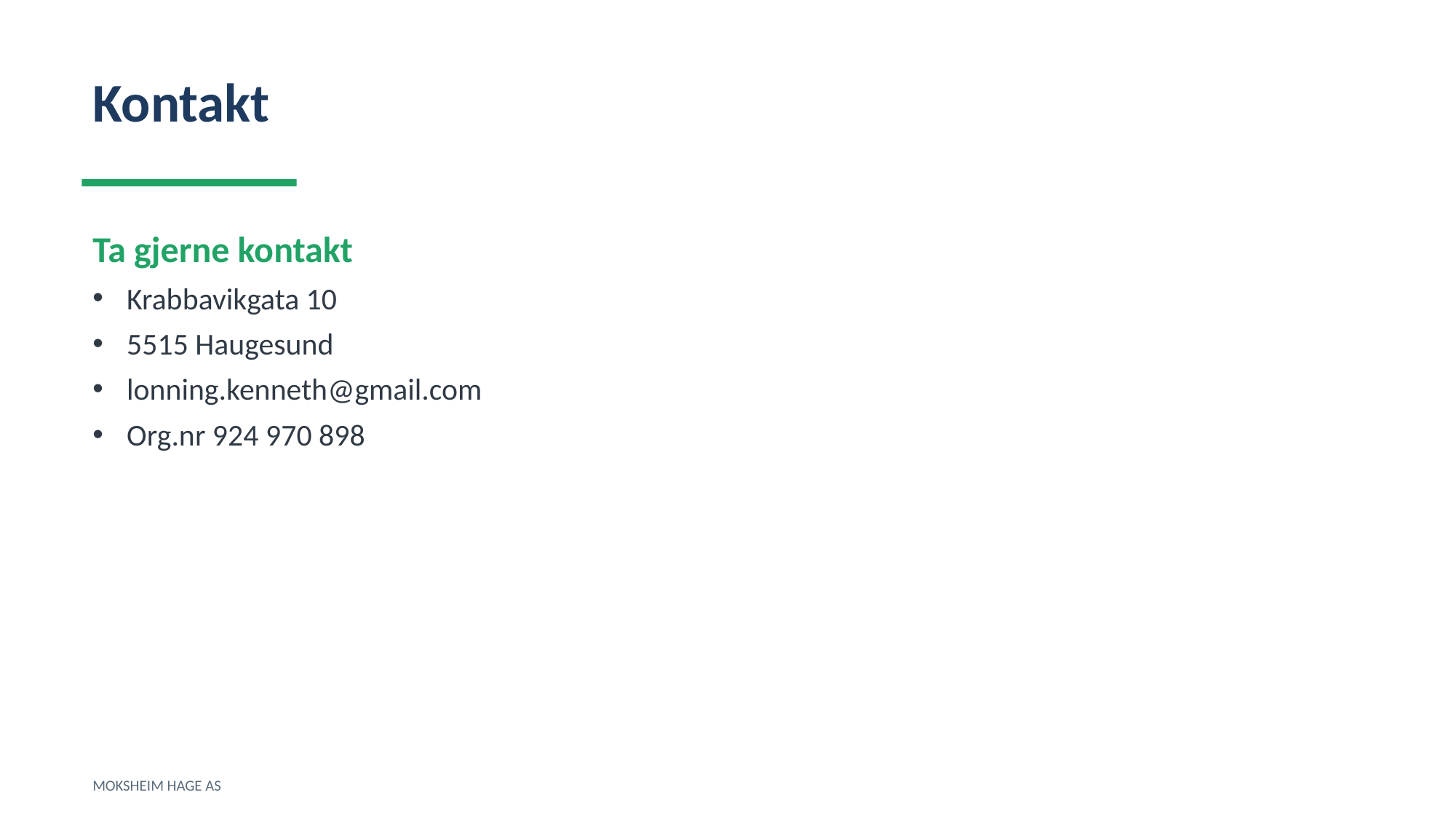

Kontakt

Ta gjerne kontakt
Krabbavikgata 10
5515 Haugesund
lonning.kenneth@gmail.com
Org.nr 924 970 898
MOKSHEIM HAGE AS